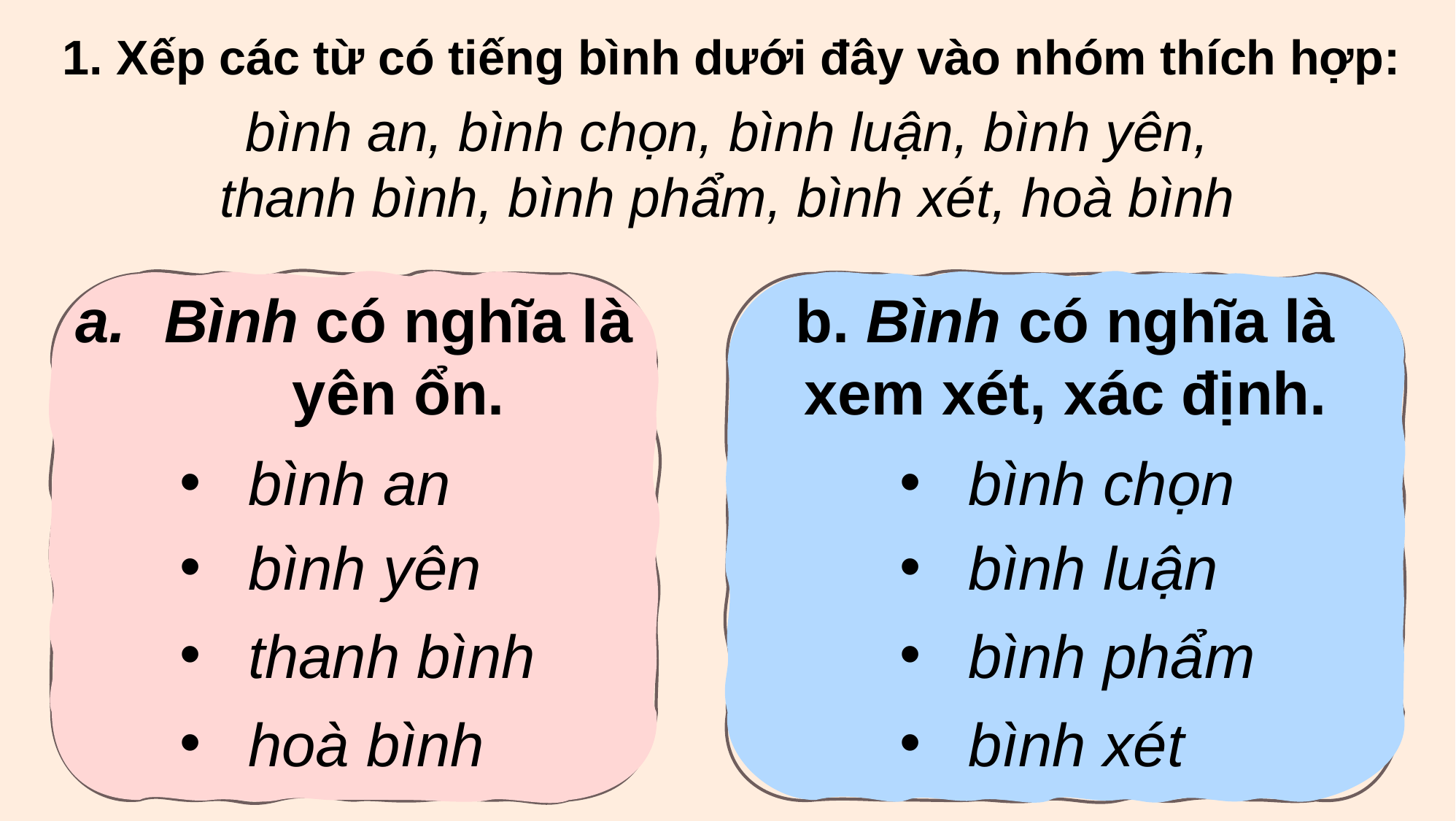

1. Xếp các từ có tiếng bình dưới đây vào nhóm thích hợp:
bình an, bình chọn, bình luận, bình yên, thanh bình, bình phẩm, bình xét, hoà bình
Bình có nghĩa là yên ổn.

b. Bình có nghĩa là xem xét, xác định.

bình an
bình chọn
bình yên
bình luận
thanh bình
bình phẩm
hoà bình
bình xét